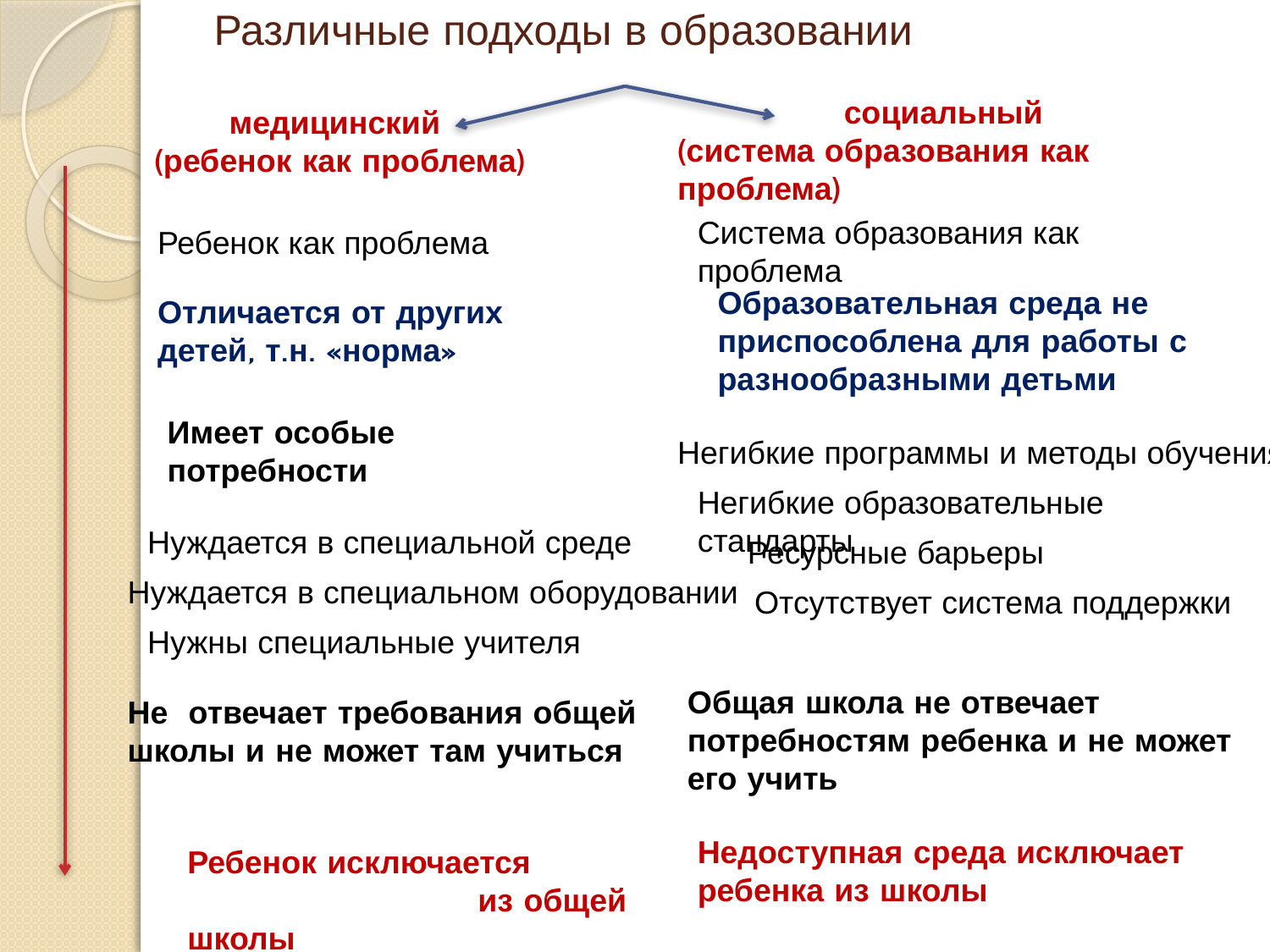

# Различные подходы в образовании
социальный
(система образования как проблема)
медицинский
(ребенок как проблема)
Система образования как проблема
Ребенок как проблема
Образовательная среда не приспособлена для работы с разнообразными детьми
Отличается от других детей, т.н. «норма»
Имеет особые потребности
Негибкие программы и методы обучения
Негибкие образовательные стандарты
Нуждается в специальной среде
Ресурсные барьеры
Нуждается в специальном оборудовании
Отсутствует система поддержки
Нужны специальные учителя
Общая школа не отвечает потребностям ребенка и не может его учить
Не  отвечает требования общей школы и не может там учиться
Недоступная среда исключает ребенка из школы
Ребенок исключается                                         из общей школы